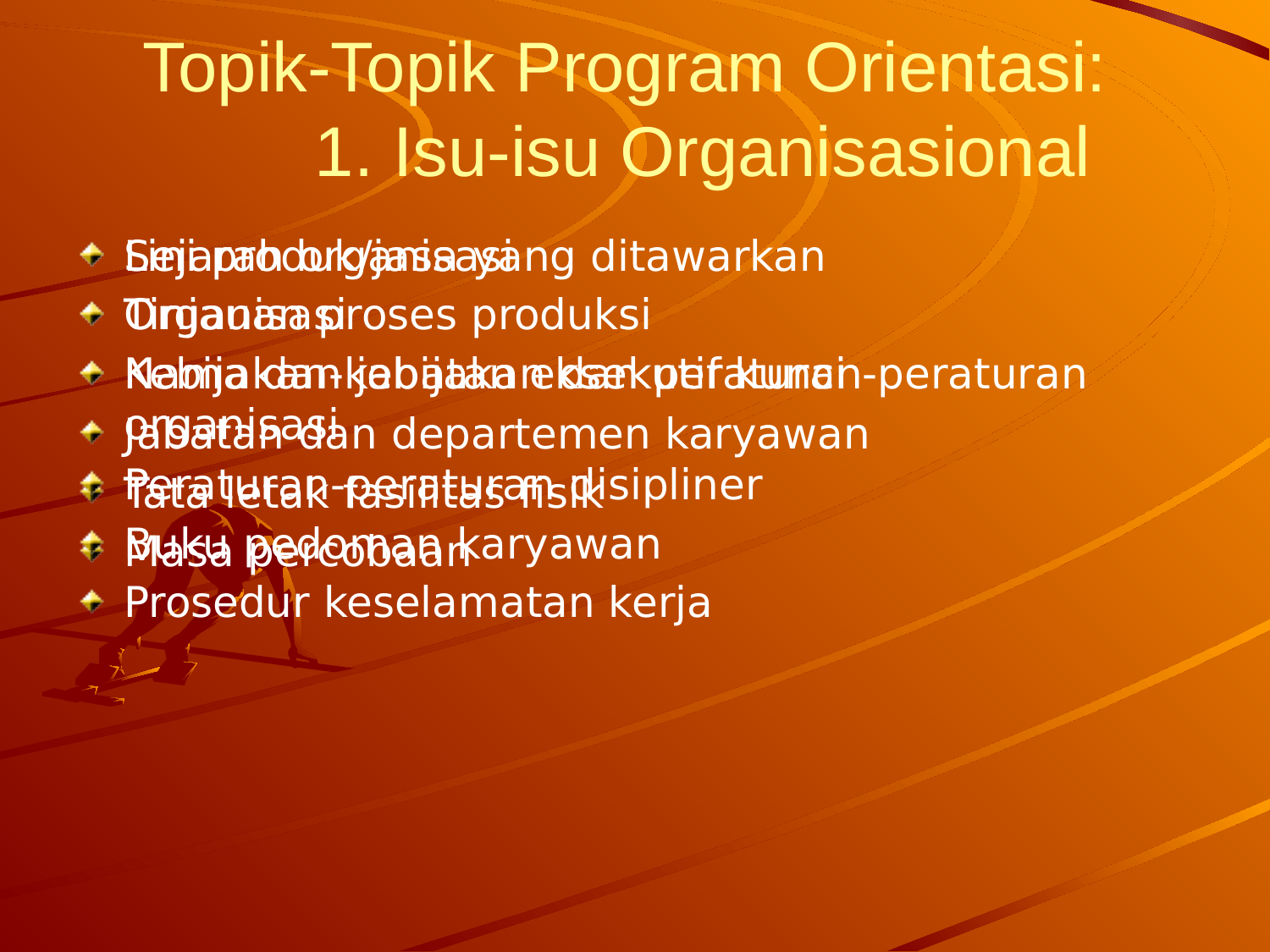

# Topik-Topik Program Orientasi: 1. Isu-isu Organisasional
Sejarah organisasi
Organisasi
Nama dan jabatan eksekutif kunci
Jabatan dan departemen karyawan
Tata letak fasilitas fisik
Masa percobaan
Lini produk/jasa yang ditawarkan
Tinjauan proses produksi
Kebijakan-kebijakan dan peraturan-peraturan organisasi
Peraturan-peraturan disipliner
Buku pedoman karyawan
Prosedur keselamatan kerja